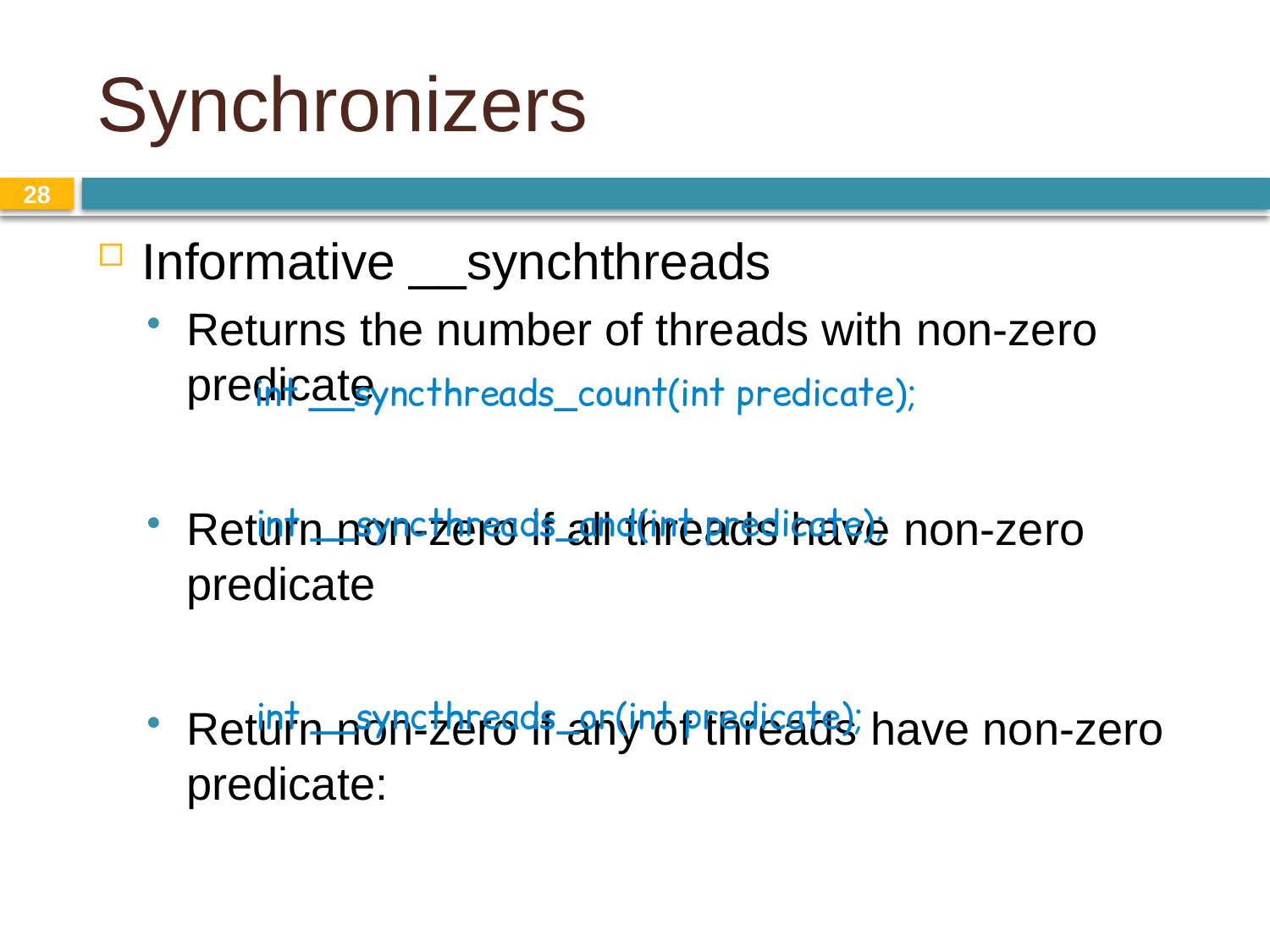

# Synchronizers
28
Informative __synchthreads
Returns the number of threads with non-zero predicate

Return non-zero if all threads have non-zero predicate

Return non-zero if any of threads have non-zero predicate:

int __syncthreads_count(int predicate);
int __syncthreads_and(int predicate);
int __syncthreads_or(int predicate);